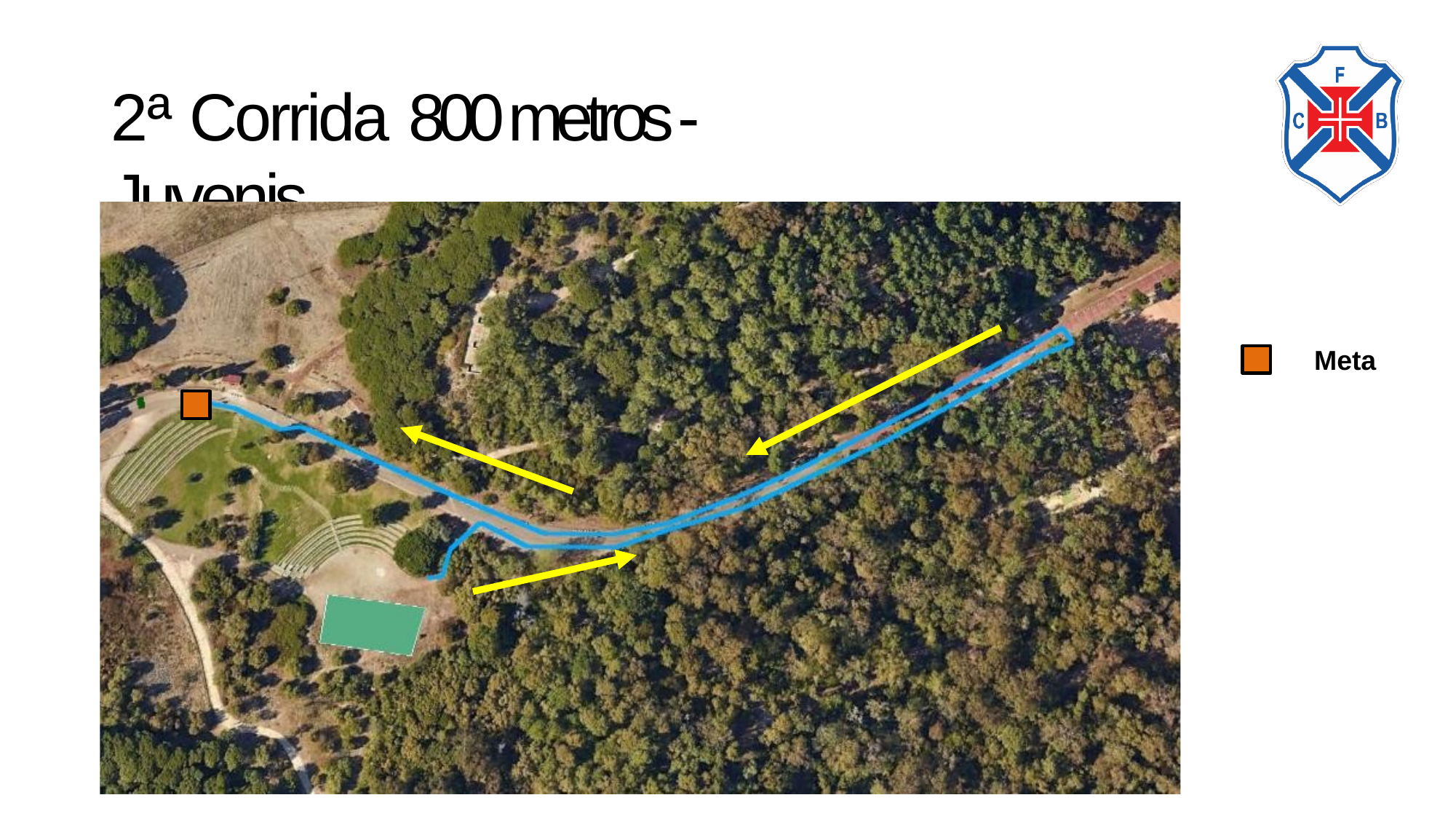

# 2ª Corrida 800 metros - Juvenis

Meta